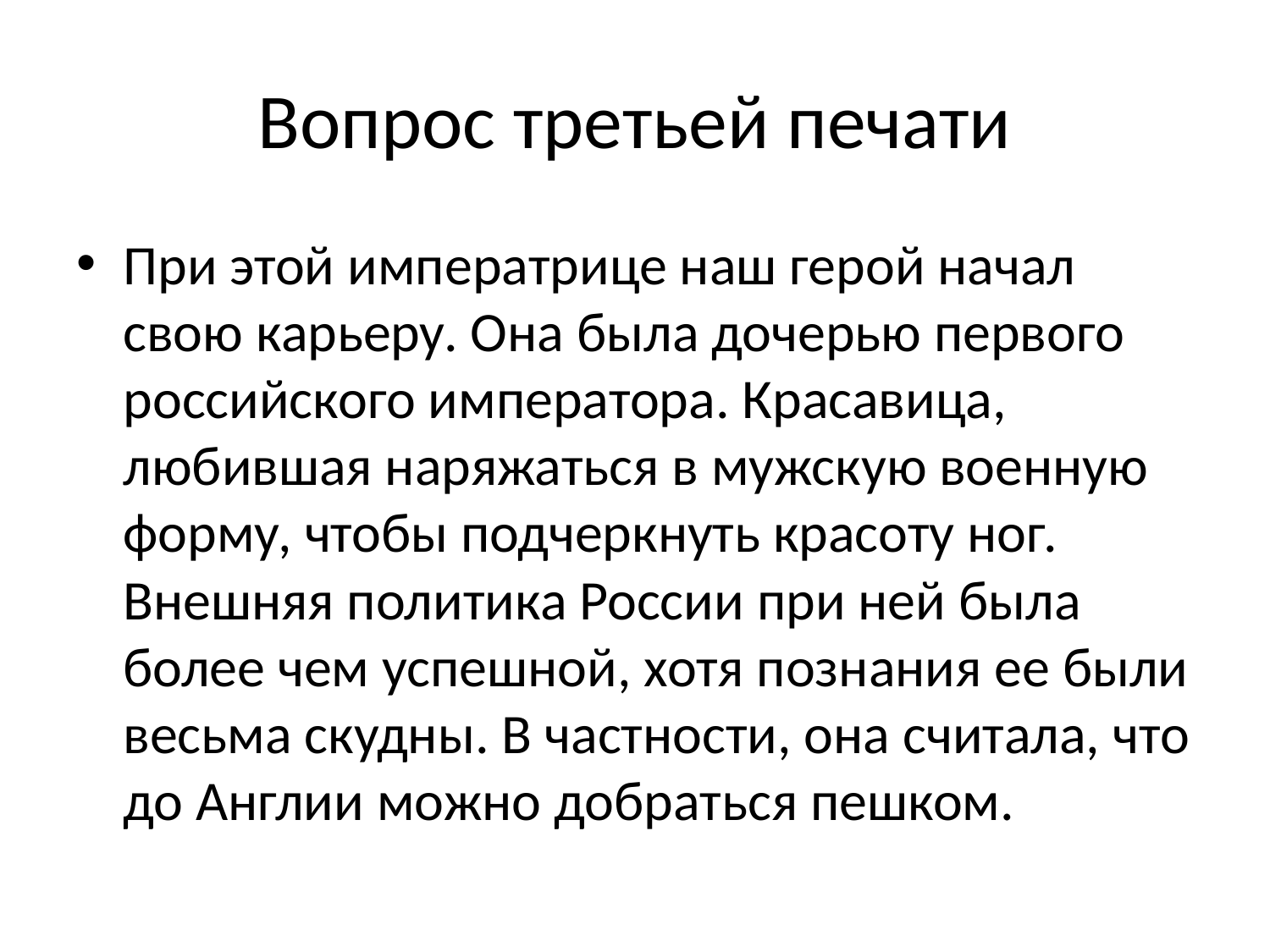

# Вопрос третьей печати
При этой императрице наш герой начал свою карьеру. Она была дочерью первого российского императора. Красавица, любившая наряжаться в мужскую военную форму, чтобы подчеркнуть красоту ног. Внешняя политика России при ней была более чем успешной, хотя познания ее были весьма скудны. В частности, она считала, что до Англии можно добраться пешком.